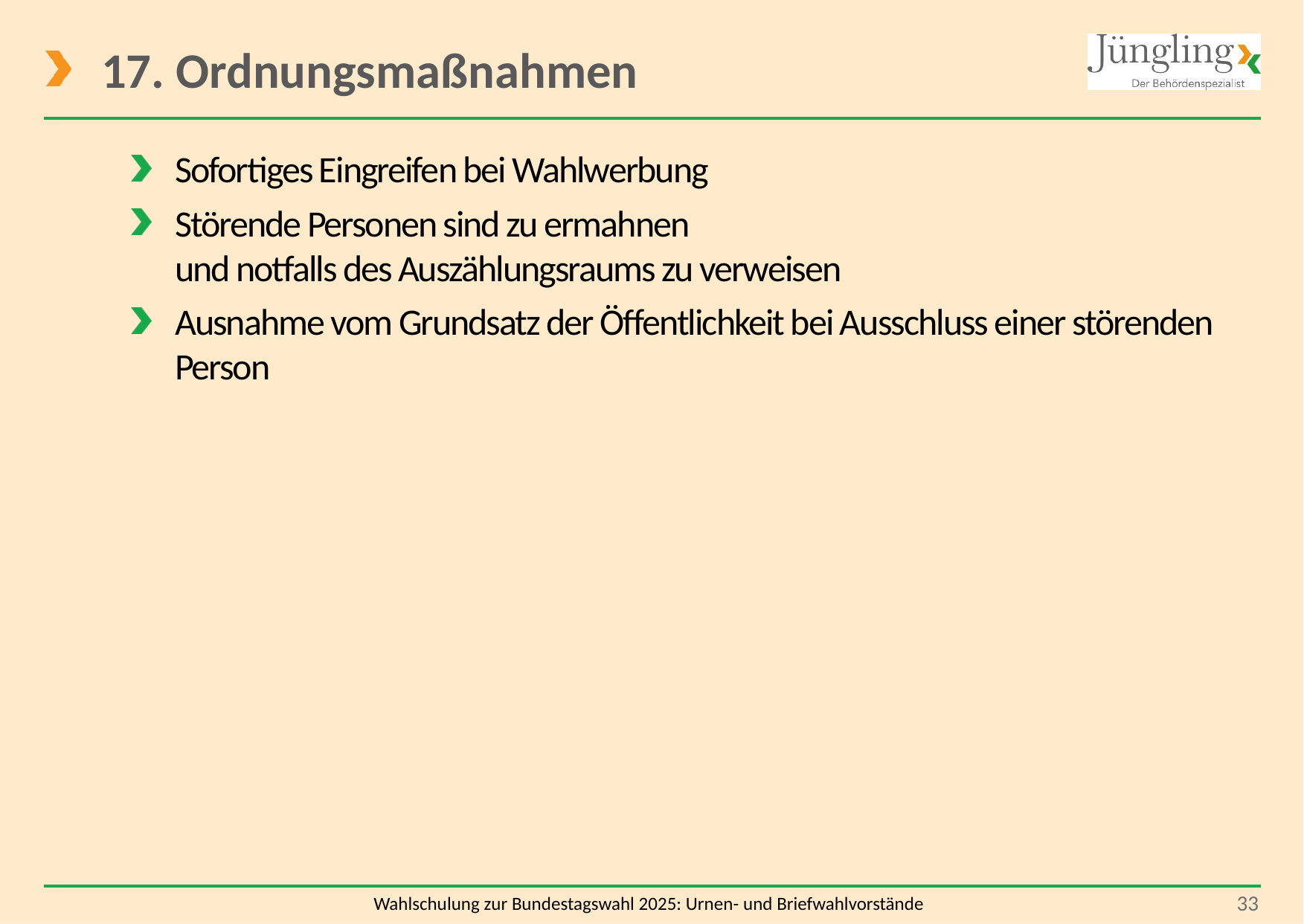

# 17. Ordnungsmaßnahmen
Sofortiges Eingreifen bei Wahlwerbung
Störende Personen sind zu ermahnen
und notfalls des Auszählungsraums zu verweisen
Ausnahme vom Grundsatz der Öffentlichkeit bei Ausschluss einer störenden Person
     33